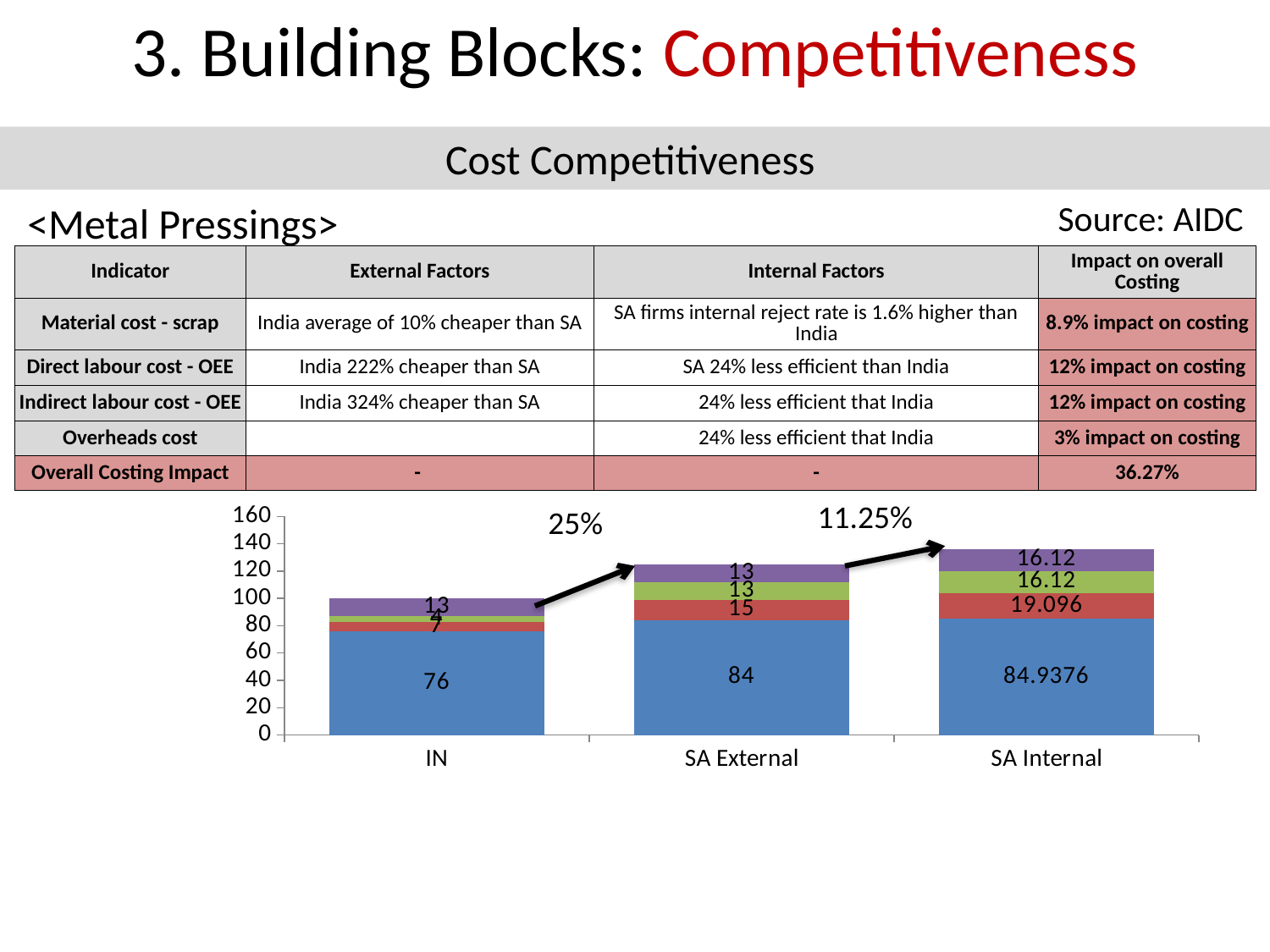

3. Building Blocks: Competitiveness
Cost Competitiveness
<Metal Pressings>
Source: AIDC
| Indicator | External Factors | Internal Factors | Impact on overall Costing |
| --- | --- | --- | --- |
| Material cost - scrap | India average of 10% cheaper than SA | SA firms internal reject rate is 1.6% higher than India | 8.9% impact on costing |
| Direct labour cost - OEE | India 222% cheaper than SA | SA 24% less efficient than India | 12% impact on costing |
| Indirect labour cost - OEE | India 324% cheaper than SA | 24% less efficient that India | 12% impact on costing |
| Overheads cost |  | 24% less efficient that India | 3% impact on costing |
| Overall Costing Impact | - | - | 36.27% |

### Chart

| Category | Cost Material | Direct Labour Cost | Indirect Labour Cost | Cost Overheads |
|---|---|---|---|---|
| IN | 76.0 | 7.0 | 4.0 | 13.0 |
| SA External | 84.0 | 15.0 | 13.0 | 13.0 |
| SA Internal | 84.9376 | 19.096 | 16.12 | 16.12 |
11.25%
25%